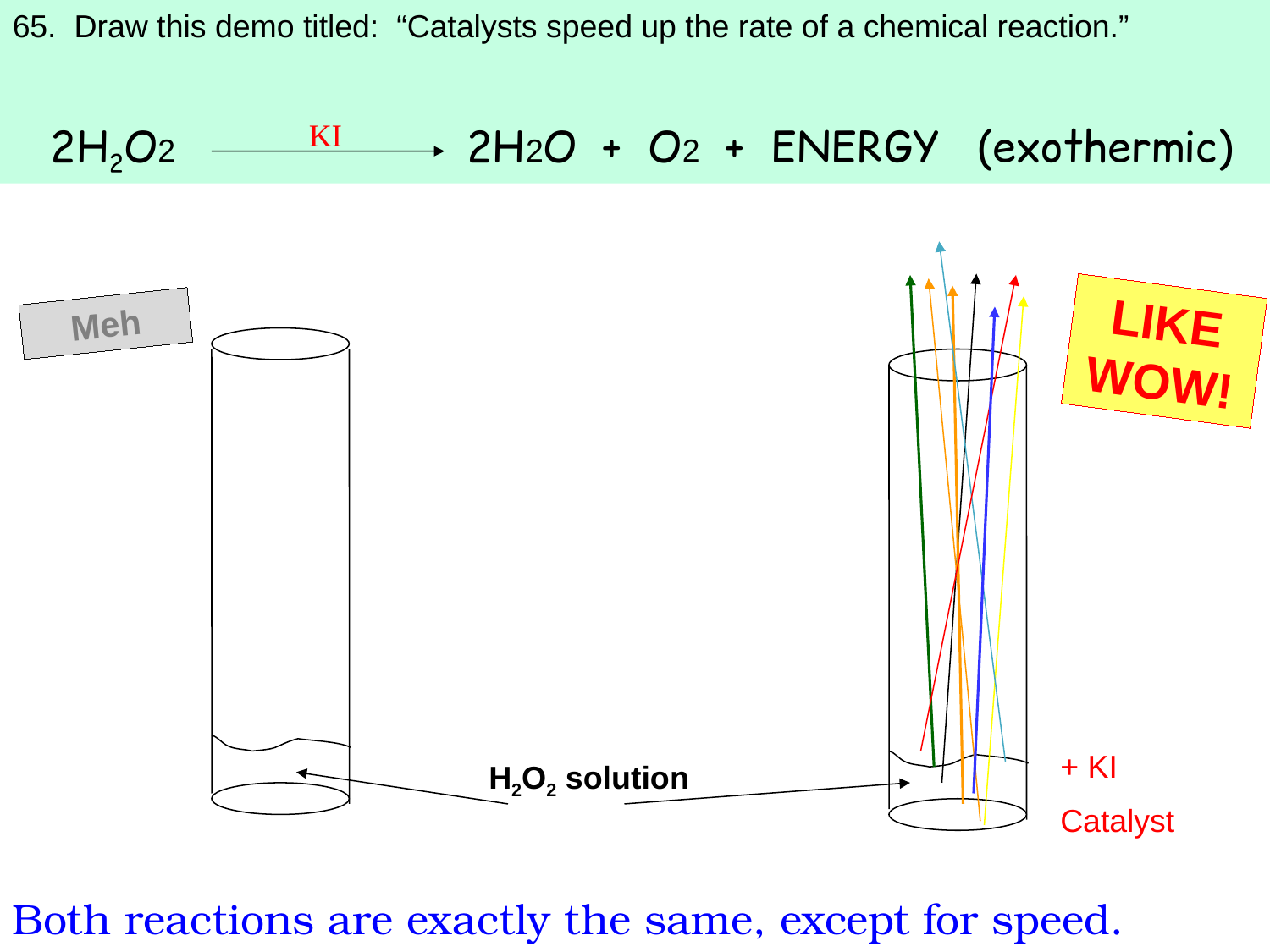

65.  Draw this demo titled:  “Catalysts speed up the rate of a chemical reaction.”

   2H2O2                       2H2O  +  O2  +  ENERGY   (exothermic)
KI

LIKE WOW!
Meh

+ KI
Catalyst
H2O2 solution

Both reactions are exactly the same, except for speed.